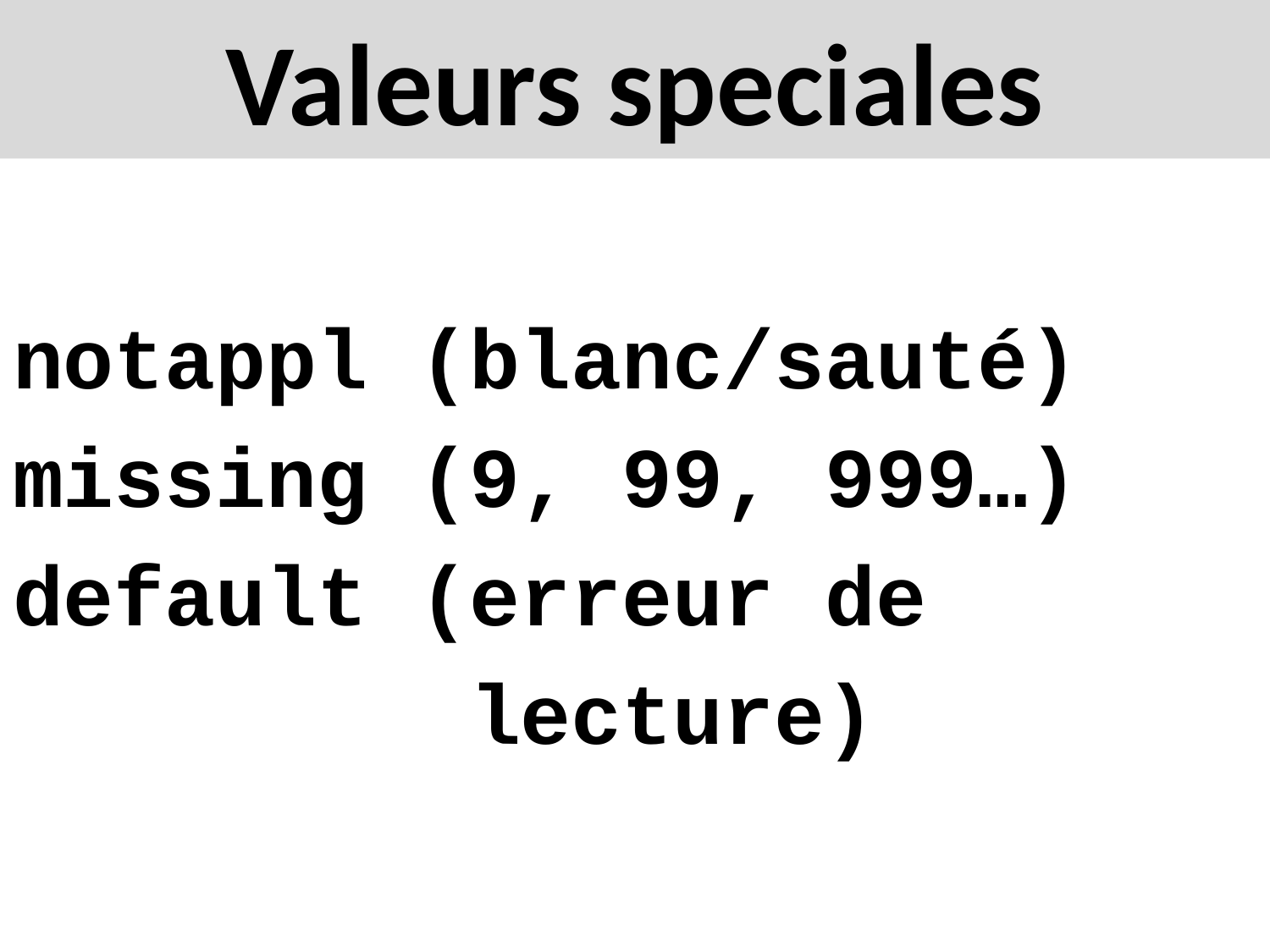

# Valeurs speciales

notappl (blanc/sauté)
missing (9, 99, 999…)
default (erreur de
         lecture)